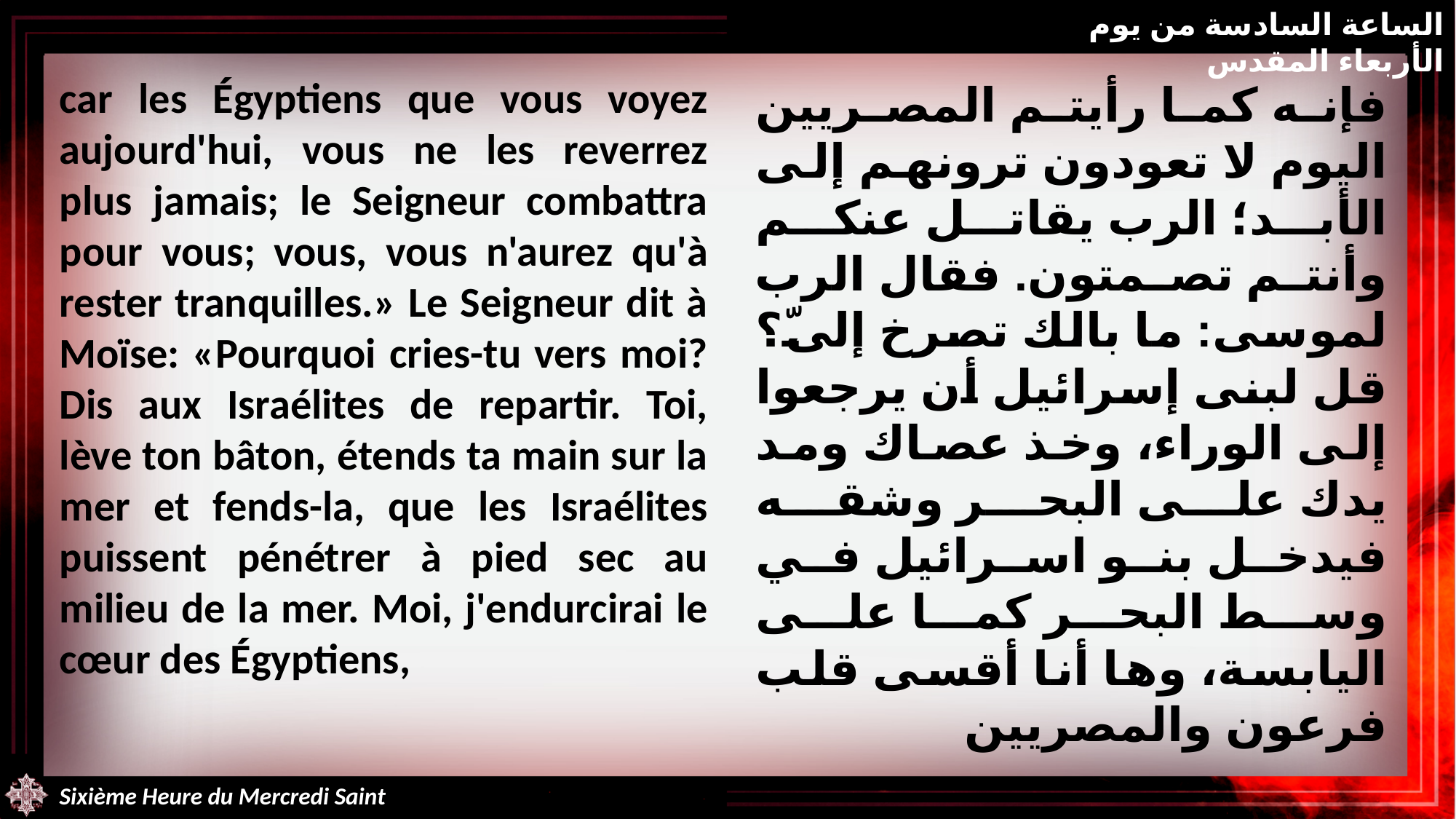

الساعة السادسة من يوم الأربعاء المقدس
car les Égyptiens que vous voyez aujourd'hui, vous ne les reverrez plus jamais; le Seigneur combattra pour vous; vous, vous n'aurez qu'à rester tranquilles.» Le Seigneur dit à Moïse: «Pourquoi cries-tu vers moi? Dis aux Israélites de repartir. Toi, lève ton bâton, étends ta main sur la mer et fends-la, que les Israélites puissent pénétrer à pied sec au milieu de la mer. Moi, j'endurcirai le cœur des Égyptiens,
فإنه كما رأيتم المصريين اليوم لا تعودون ترونهم إلى الأبد؛ الرب يقاتل عنكم وأنتم تصمتون. فقال الرب لموسى: ما بالك تصرخ إلىّ؟ قل لبنى إسرائيل أن يرجعوا إلى الوراء، وخذ عصاك ومد يدك على البحر وشقه فيدخل بنو اسرائيل في وسط البحر كما على اليابسة، وها أنا أقسى قلب فرعون والمصريين
Sixième Heure du Mercredi Saint